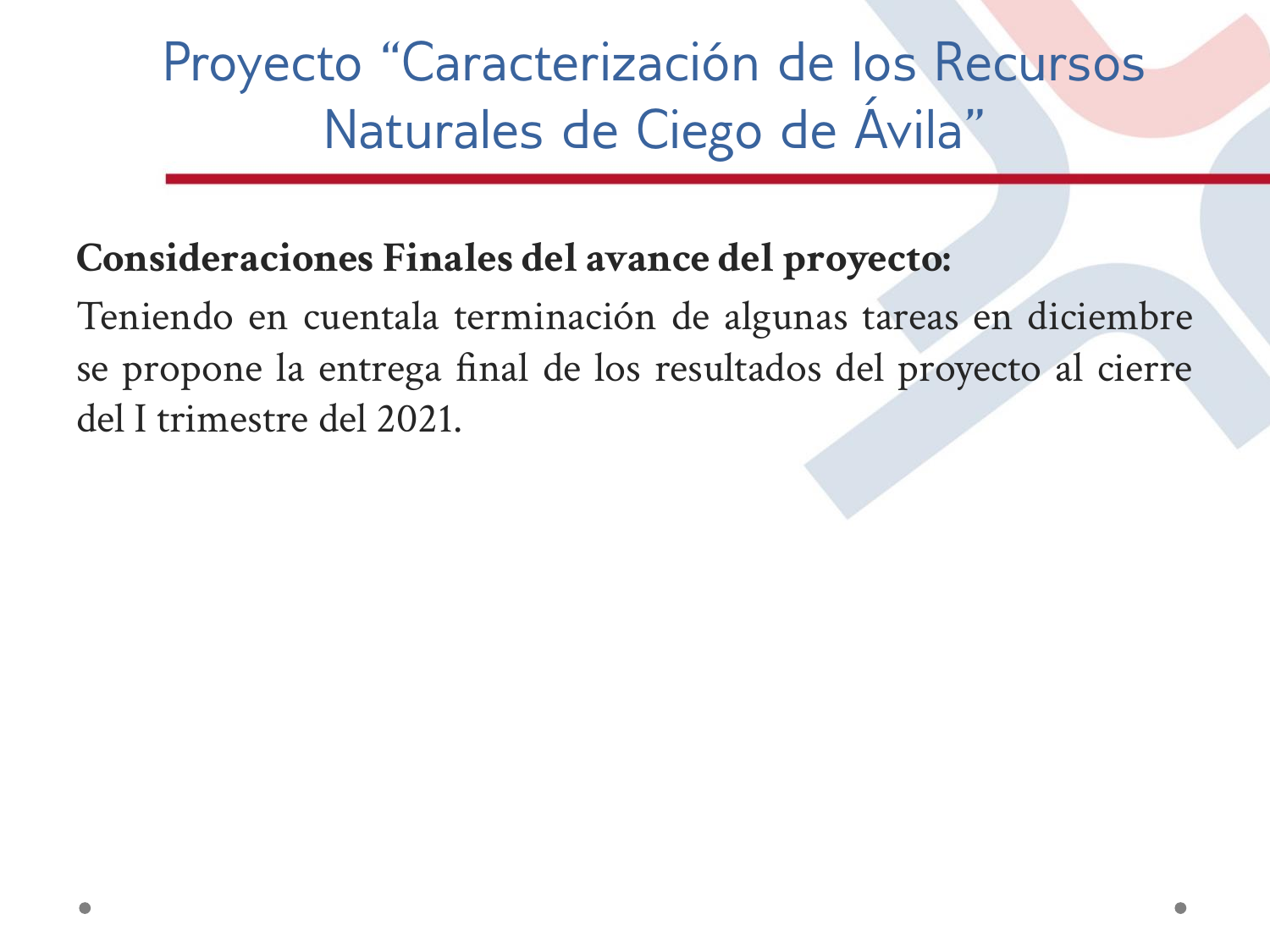

Proyecto “Caracterización de los Recursos Naturales de Ciego de Ávila”
Consideraciones Finales del avance del proyecto:
Teniendo en cuentala terminación de algunas tareas en diciembre se propone la entrega final de los resultados del proyecto al cierre del I trimestre del 2021.